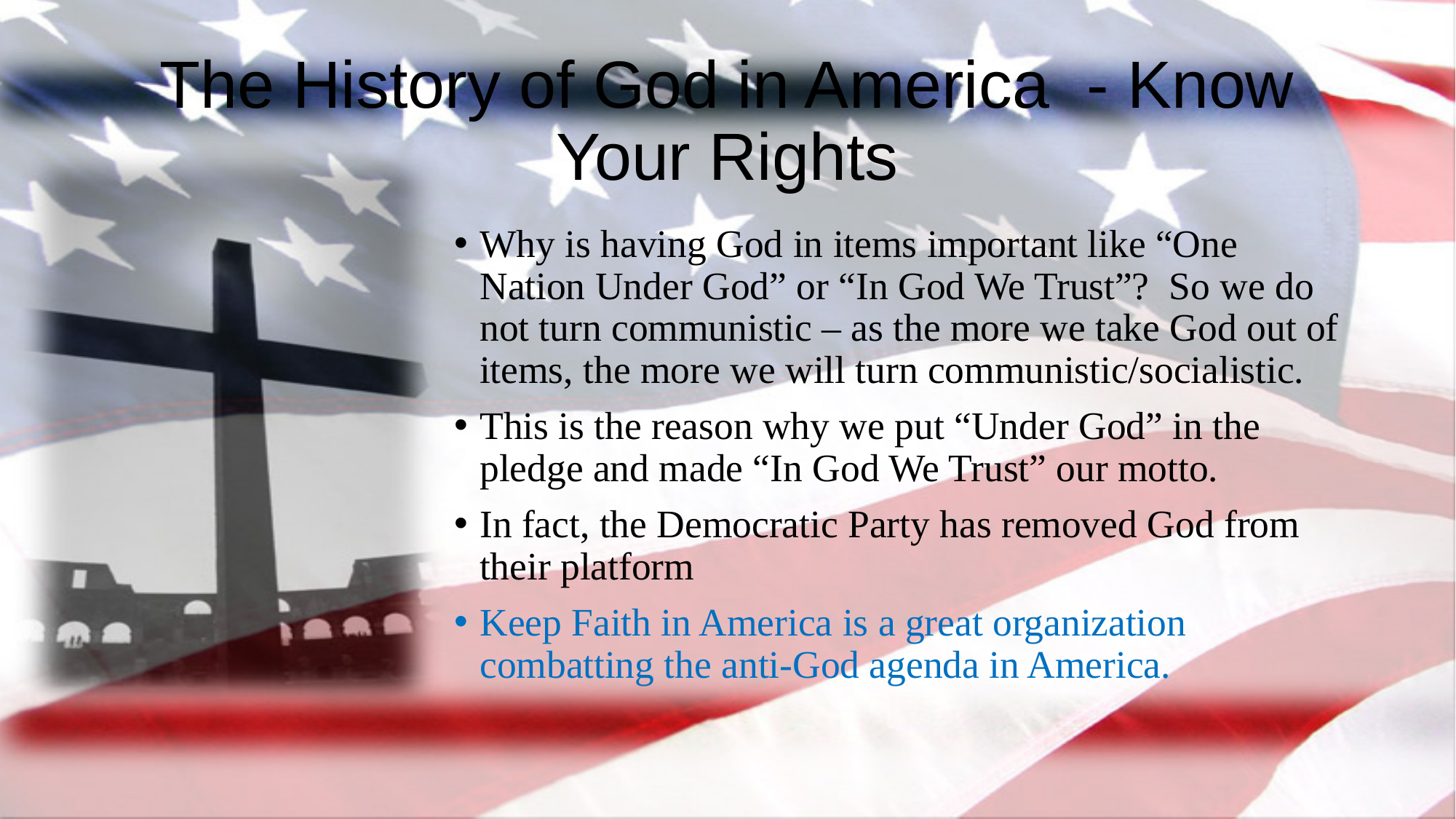

# The History of God in America  - Know Your Rights
Why is having God in items important like “One Nation Under God” or “In God We Trust”?  So we do not turn communistic – as the more we take God out of items, the more we will turn communistic/socialistic.
This is the reason why we put “Under God” in the pledge and made “In God We Trust” our motto.
In fact, the Democratic Party has removed God from their platform
Keep Faith in America is a great organization combatting the anti-God agenda in America.